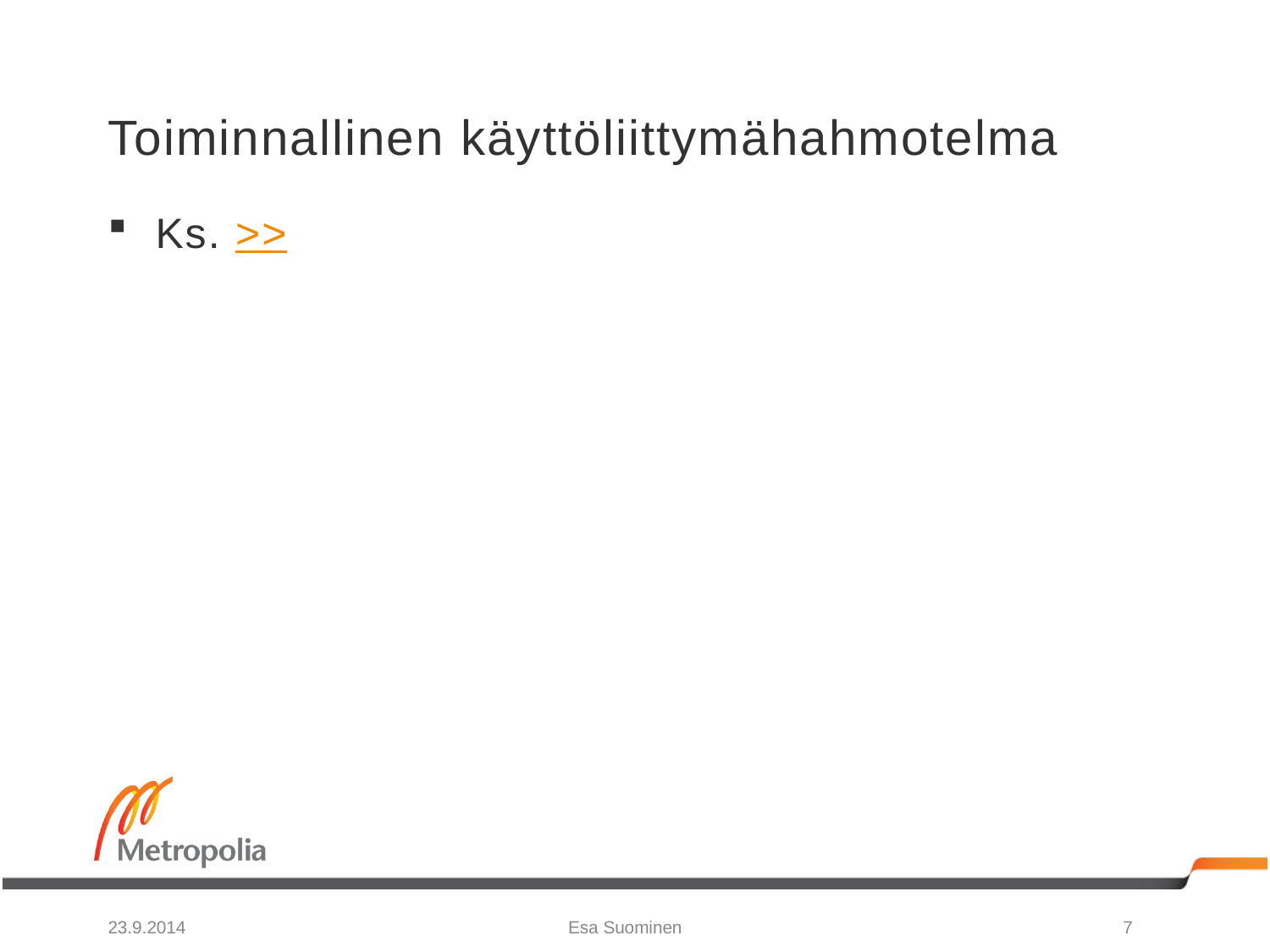

# Toiminnallinen käyttöliittymähahmotelma
Ks. >>
23.9.2014
Esa Suominen
7